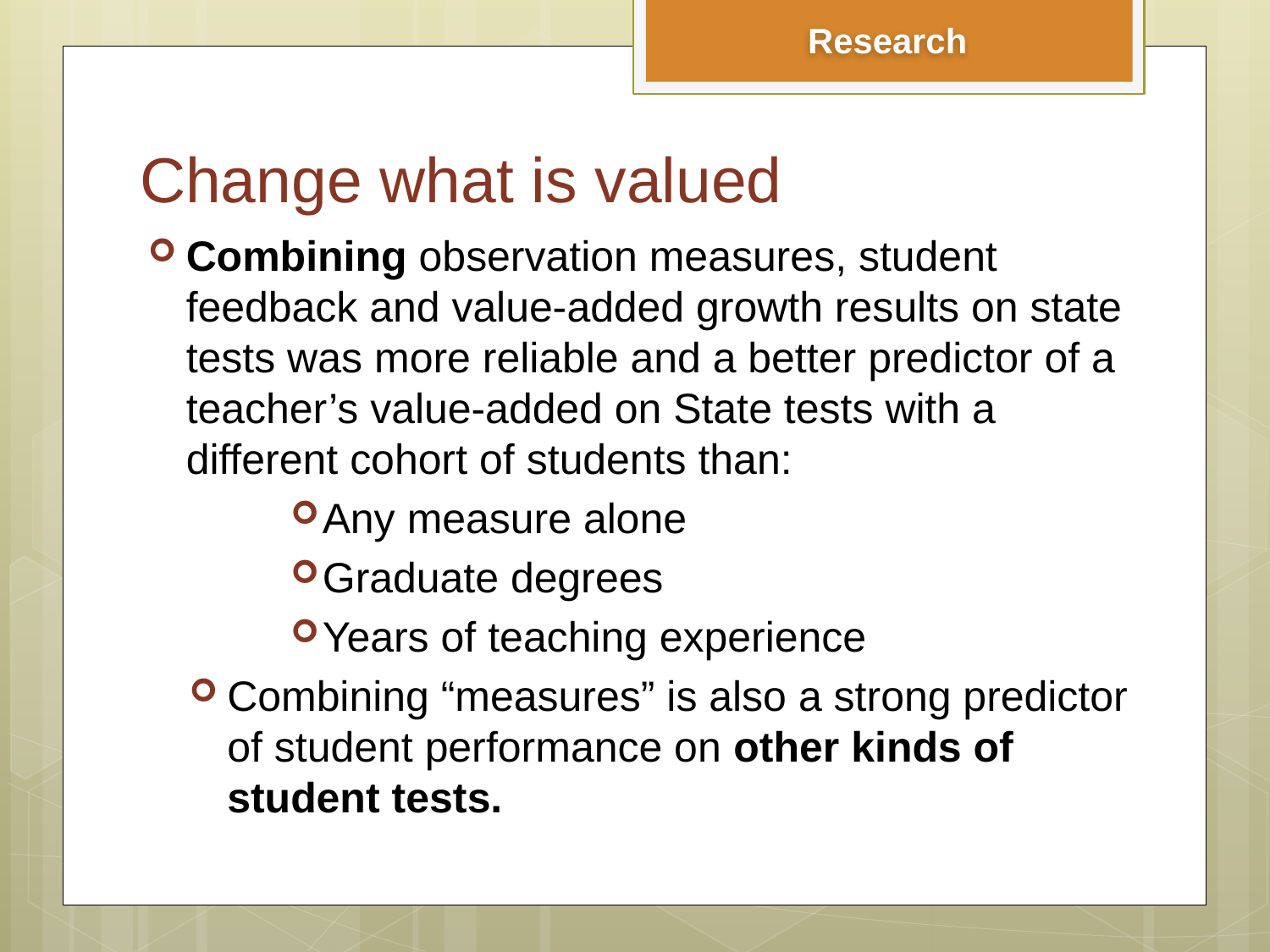

Research
# Change what is valued
Combining observation measures, student feedback and value-added growth results on state tests was more reliable and a better predictor of a teacher’s value-added on State tests with a different cohort of students than:
Any measure alone
Graduate degrees
Years of teaching experience
Combining “measures” is also a strong predictor of student performance on other kinds of student tests.